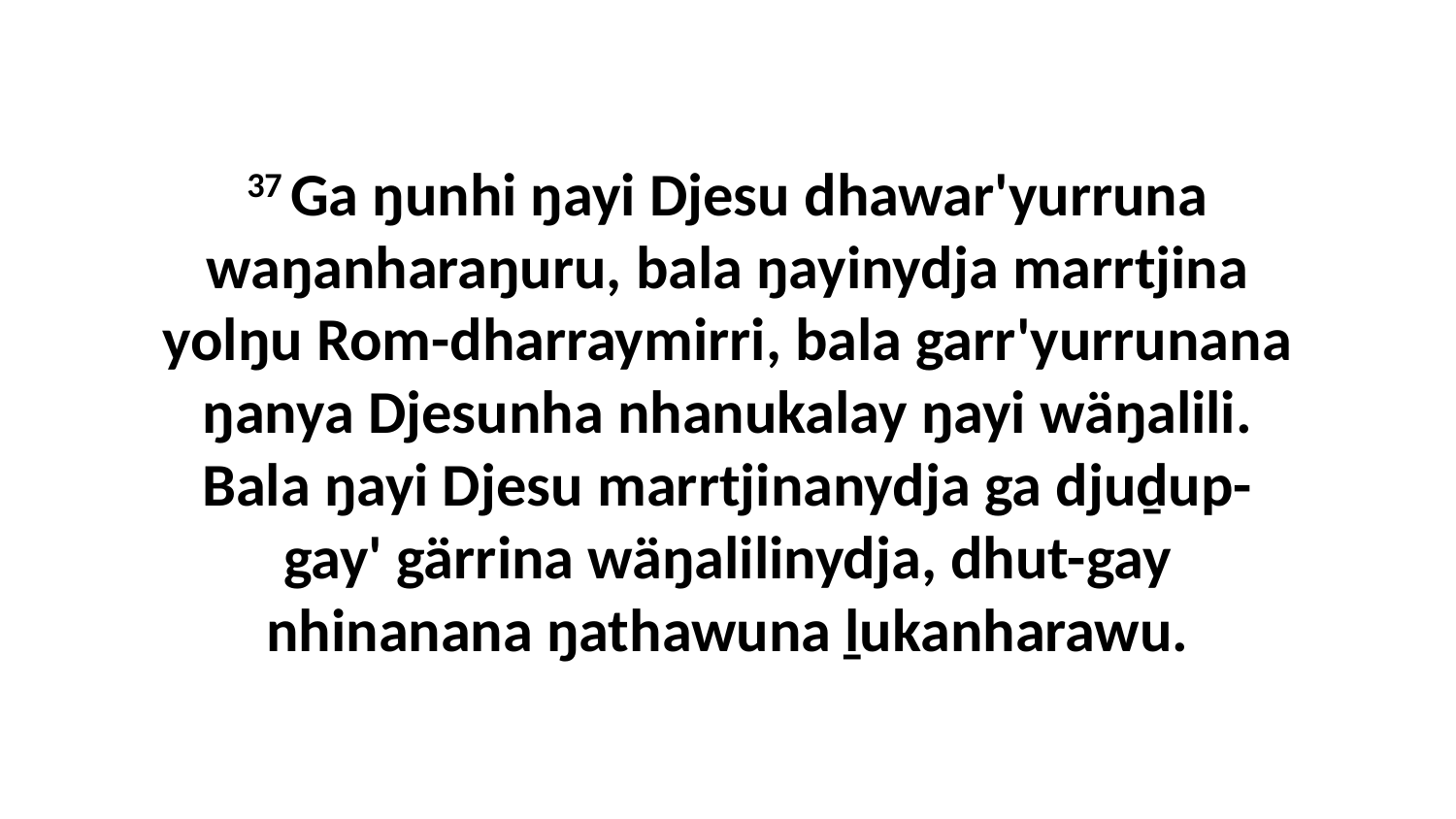

37 Ga ŋunhi ŋayi Djesu dhawar'yurruna waŋanharaŋuru, bala ŋayinydja marrtjina yolŋu Rom-dharraymirri, bala garr'yurrunana ŋanya Djesunha nhanukalay ŋayi wäŋalili. Bala ŋayi Djesu marrtjinanydja ga djuḏup-gay' gärrina wäŋalilinydja, dhut-gay nhinanana ŋathawuna ḻukanharawu.